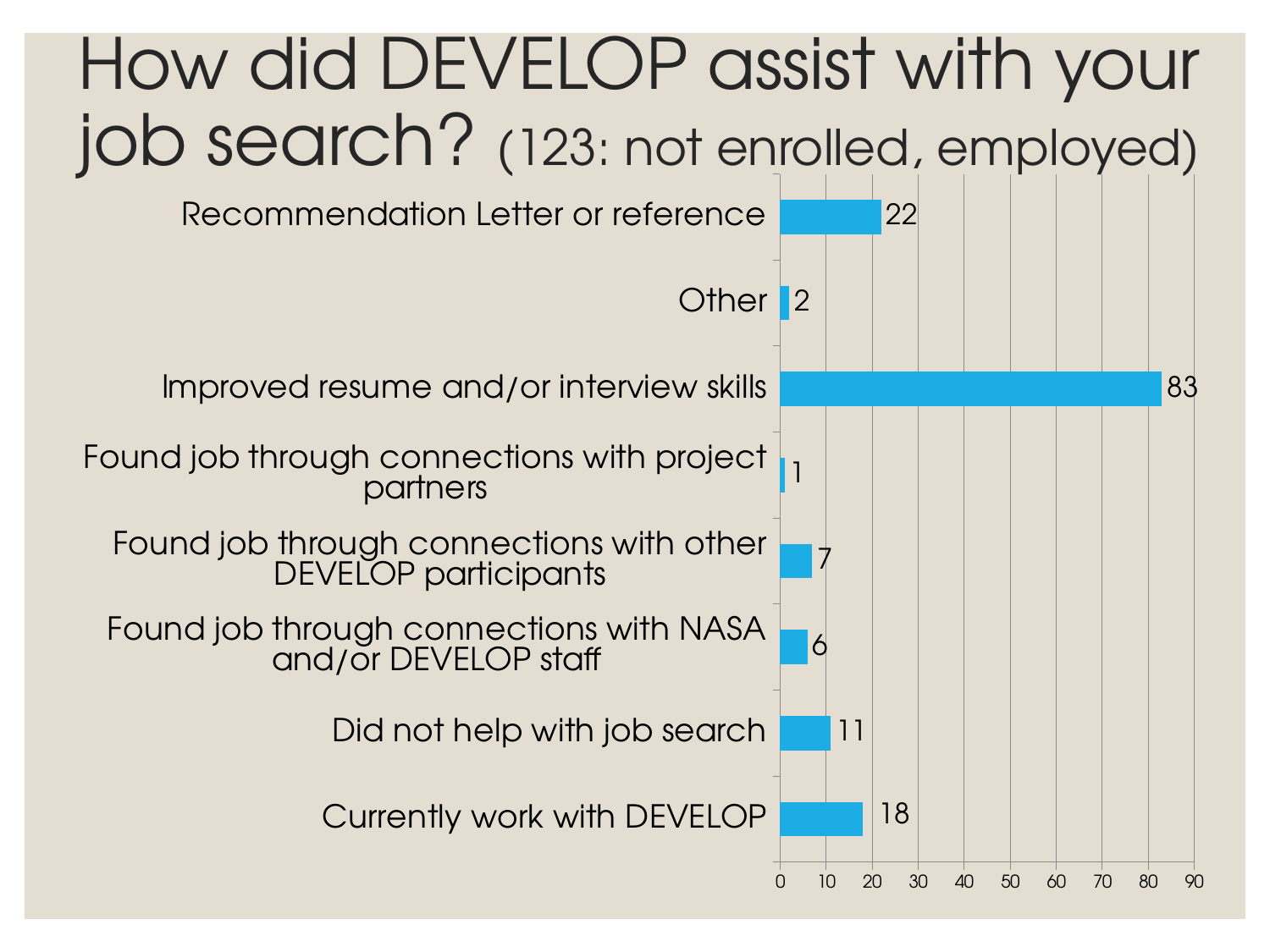

# How did DEVELOP assist with your job search? (123: not enrolled, employed)

### Chart

| Category | Total |
|---|---|
| Currently work with DEVELOP | 18.0 |
| Did not help with job search | 11.0 |
| Found job through connections with NASA and/or DEVELOP staff | 6.0 |
| Found job through connections with other DEVELOP participants | 7.0 |
| Found job through connections with project partners | 1.0 |
| Improved resume and/or interview skills | 83.0 |
| Other | 2.0 |
| Recommendation Letter or reference | 22.0 |